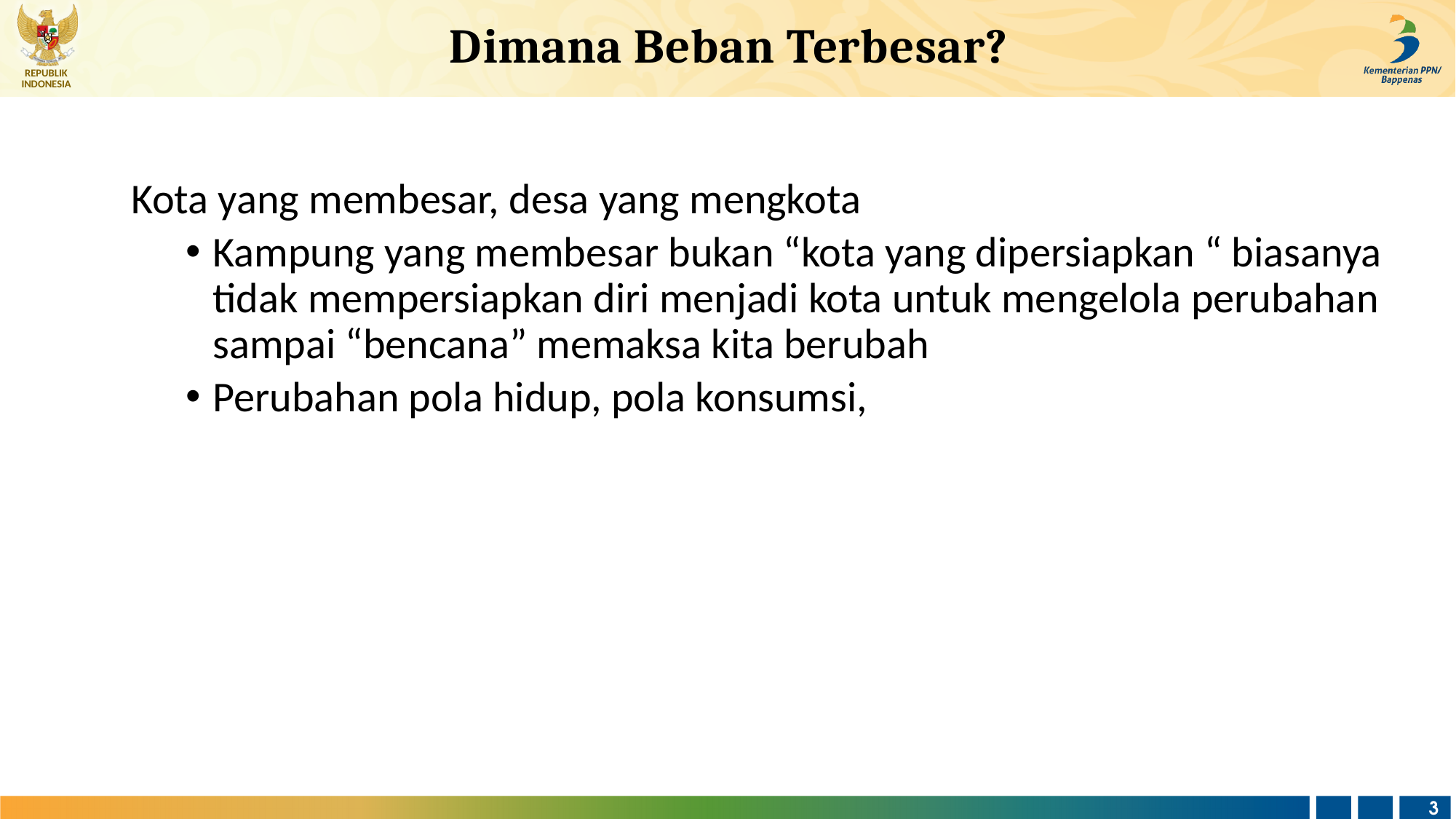

# Dimana Beban Terbesar?
Kota yang membesar, desa yang mengkota
Kampung yang membesar bukan “kota yang dipersiapkan “ biasanya tidak mempersiapkan diri menjadi kota untuk mengelola perubahan sampai “bencana” memaksa kita berubah
Perubahan pola hidup, pola konsumsi,
3